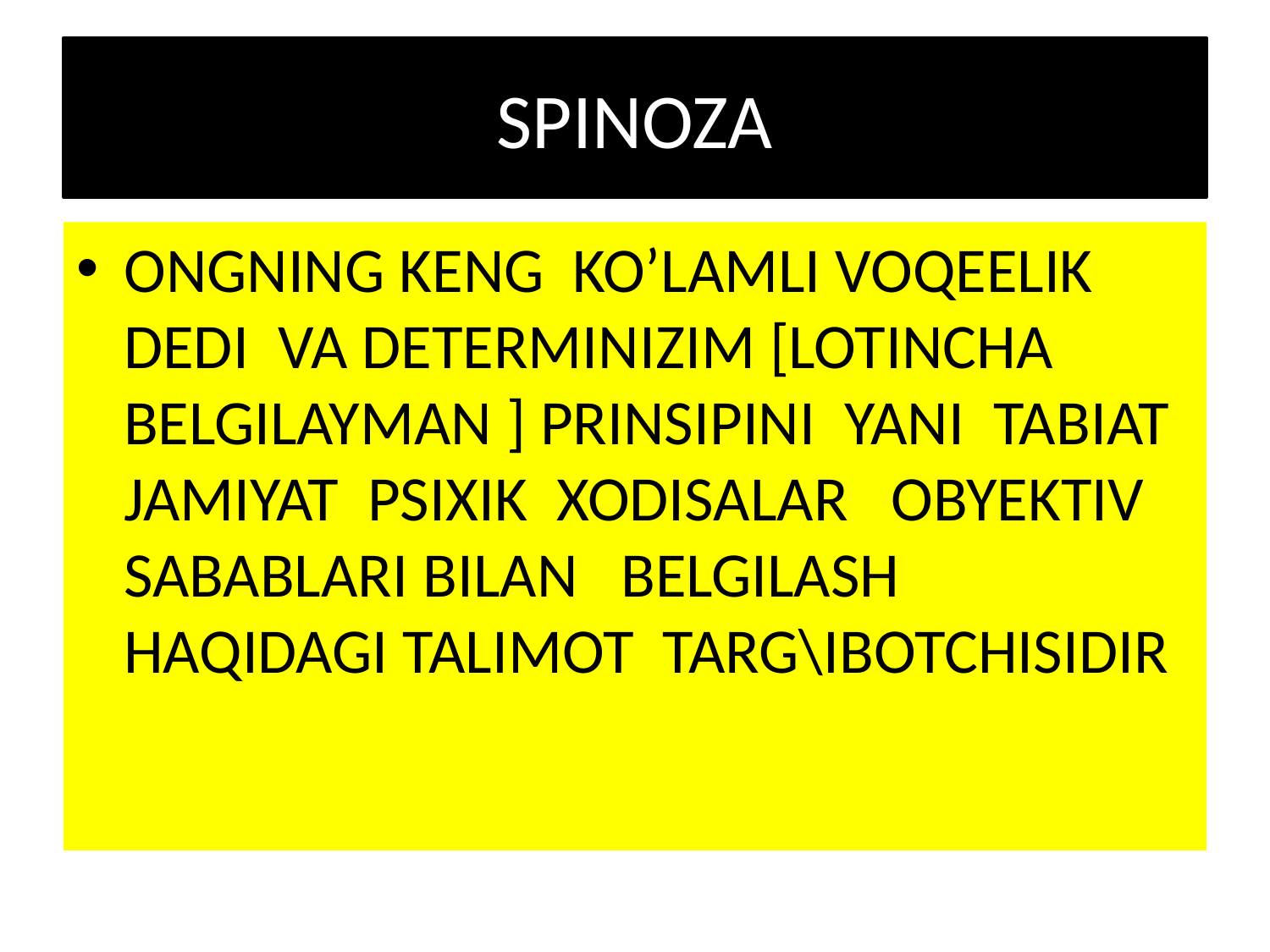

# SPINOZA
ONGNING KENG  KO’LAMLI VOQEELIK DEDI  VA DETERMINIZIM [LOTINCHA  BELGILAYMAN ] PRINSIPINI  YANI  TABIAT  JAMIYAT  PSIXIK  XODISALAR   OBYEKTIV  SABABLARI BILAN   BELGILASH  HAQIDAGI TALIMOT  TARG\IBOTCHISIDIR